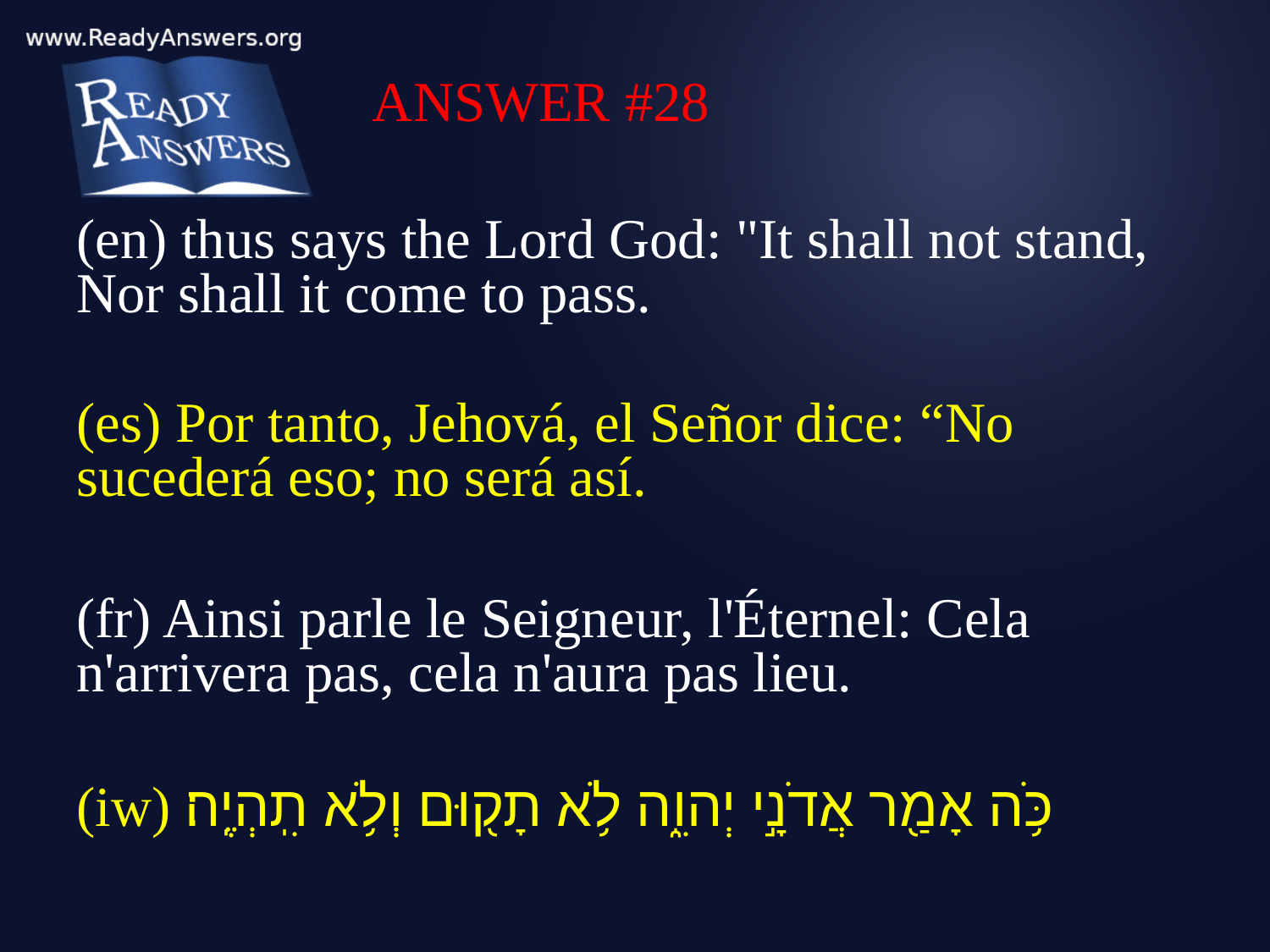

ANSWER #28
(en) thus says the Lord God: "It shall not stand, Nor shall it come to pass.
(es) Por tanto, Jehová, el Señor dice: “No sucederá eso; no será así.
(fr) Ainsi parle le Seigneur, l'Éternel: Cela n'arrivera pas, cela n'aura pas lieu.
(iw) כֹּ֥ה אָמַ֖ר אֲדֹנָ֣י יְהוִ֑ה לֹ֥א תָק֖וּם וְלֹ֥א תִֽהְיֶֽה׃